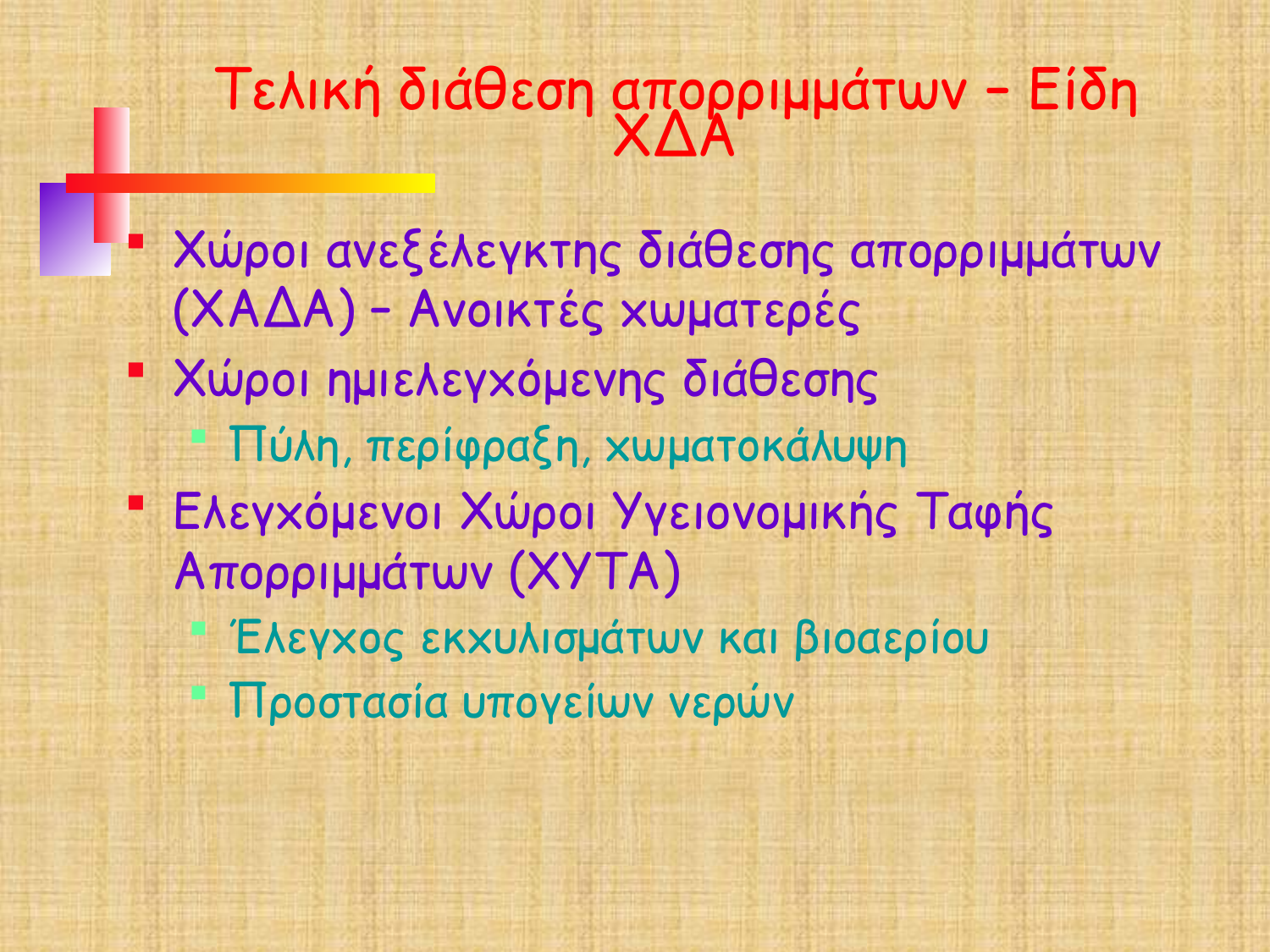

Χώροι ανεξέλεγκτης διάθεσης απορριμμάτων (ΧΑΔΑ) – Ανοικτές χωματερές
Χώροι ημιελεγχόμενης διάθεσης
Πύλη, περίφραξη, χωματοκάλυψη
Ελεγχόμενοι Χώροι Υγειονομικής Ταφής Απορριμμάτων (ΧΥΤΑ)
Έλεγχος εκχυλισμάτων και βιοαερίου
Προστασία υπογείων νερών

Τελική διάθεση απορριμμάτων – Είδη ΧΔΑ